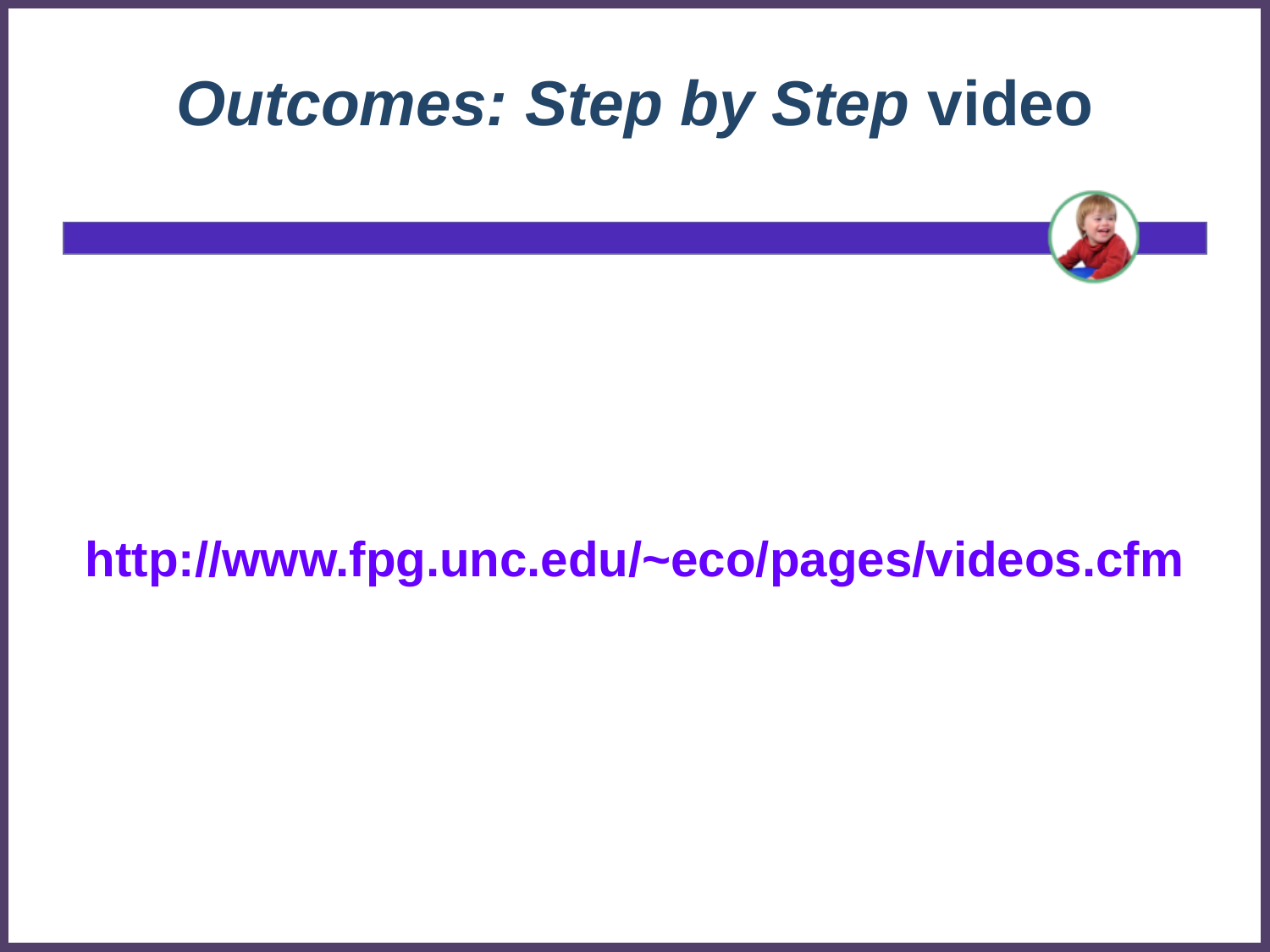

# Outcomes: Step by Step video

http://www.fpg.unc.edu/~eco/pages/videos.cfm